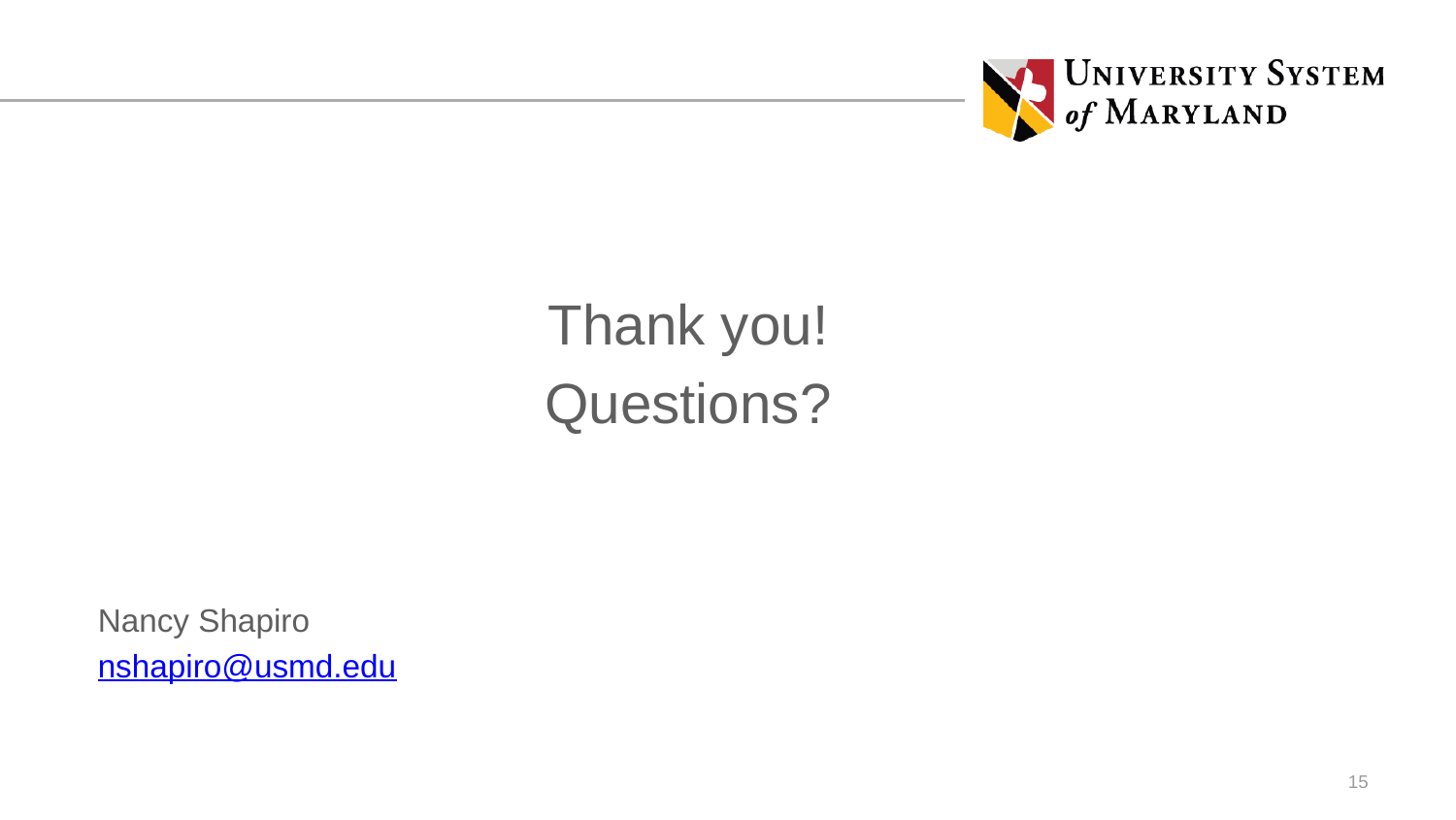

#
Thank you!
Questions?

Nancy Shapiro
nshapiro@usmd.edu

15